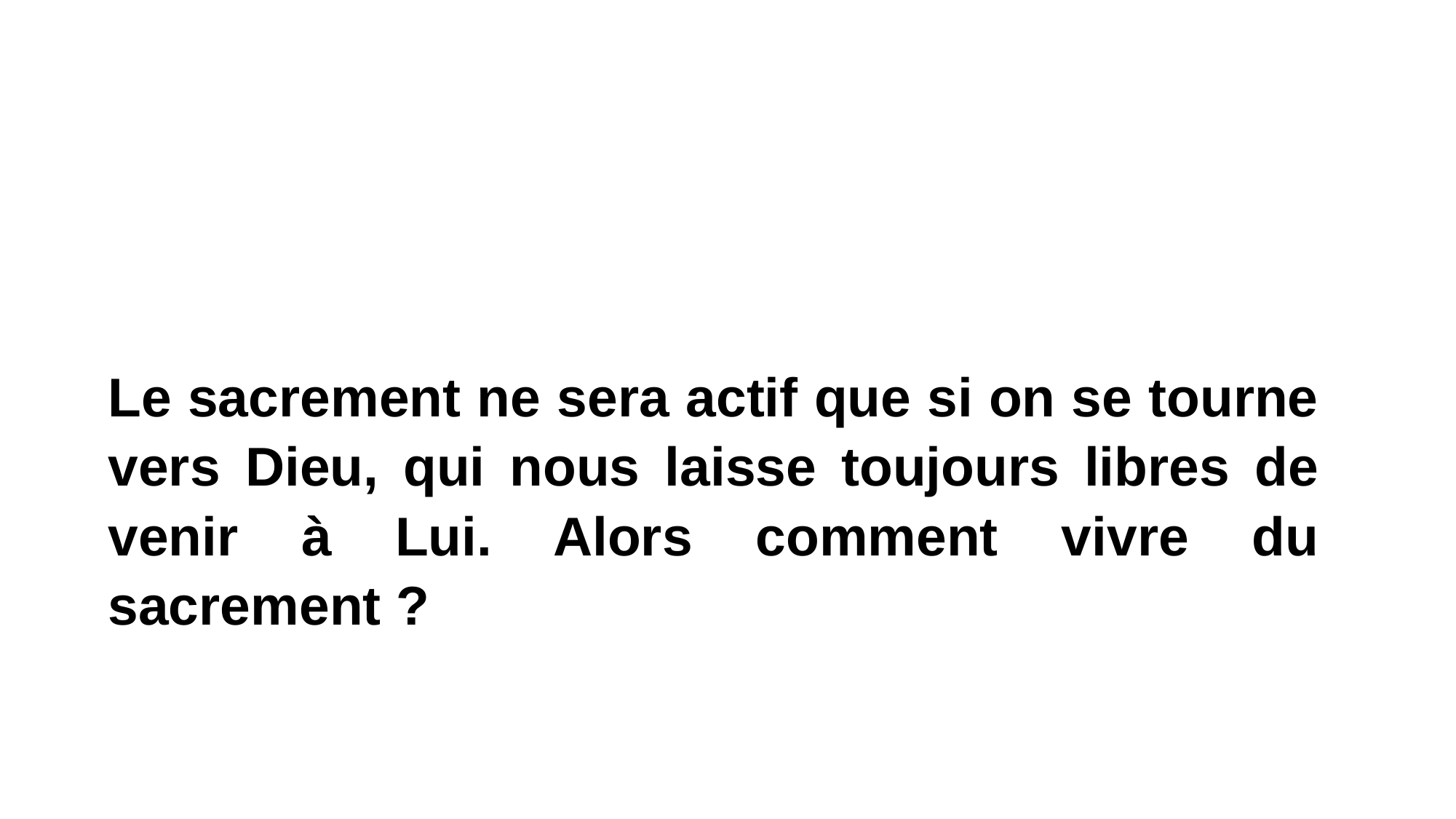

Le sacrement ne sera actif que si on se tourne vers Dieu, qui nous laisse toujours libres de venir à Lui. Alors comment vivre du sacrement ?